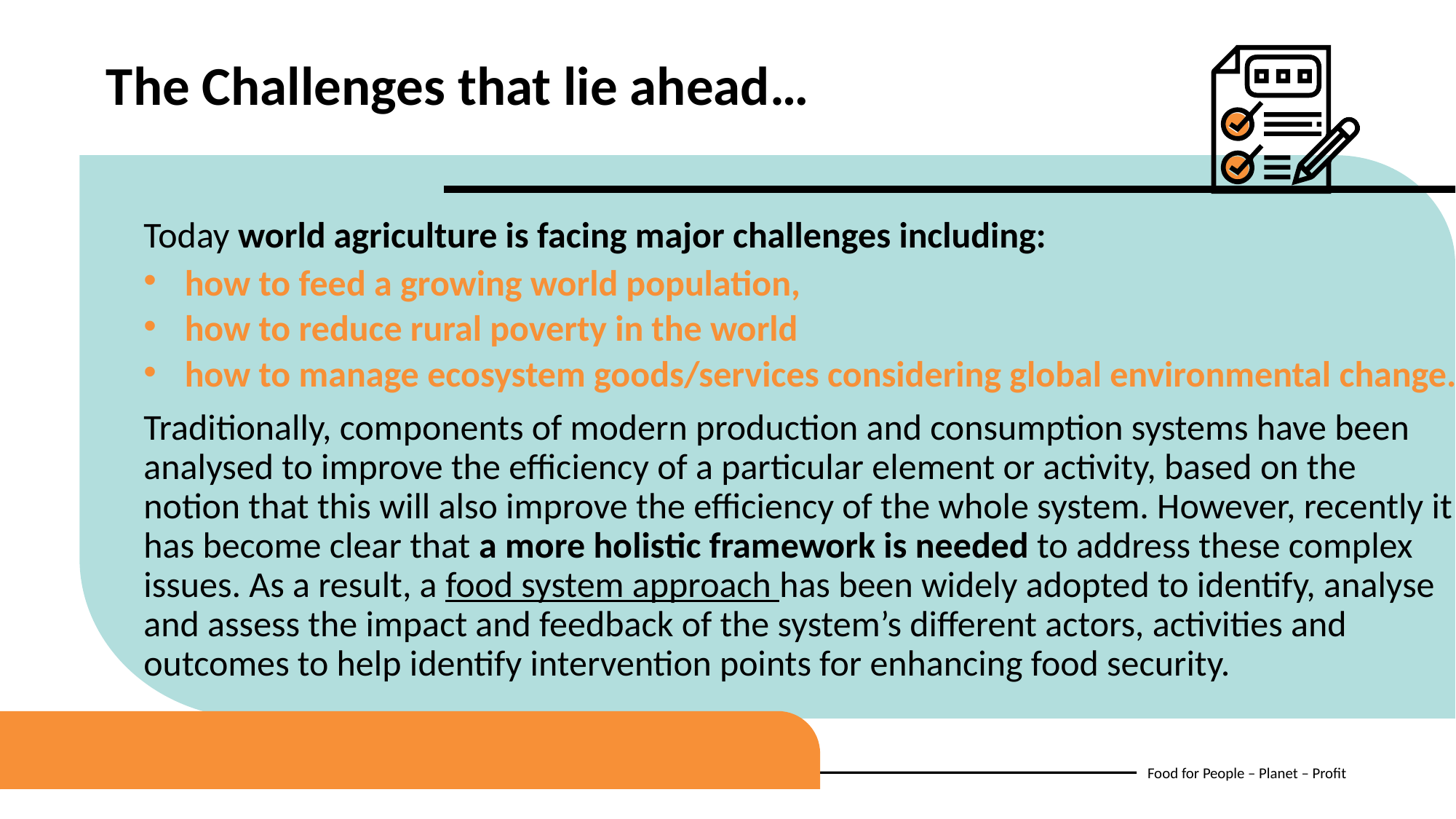

The Challenges that lie ahead…
Today world agriculture is facing major challenges including:
how to feed a growing world population,
how to reduce rural poverty in the world
how to manage ecosystem goods/services considering global environmental change.
Traditionally, components of modern production and consumption systems have been analysed to improve the efficiency of a particular element or activity, based on the notion that this will also improve the efficiency of the whole system. However, recently it has become clear that a more holistic framework is needed to address these complex issues. As a result, a food system approach has been widely adopted to identify, analyse and assess the impact and feedback of the system’s different actors, activities and outcomes to help identify intervention points for enhancing food security.